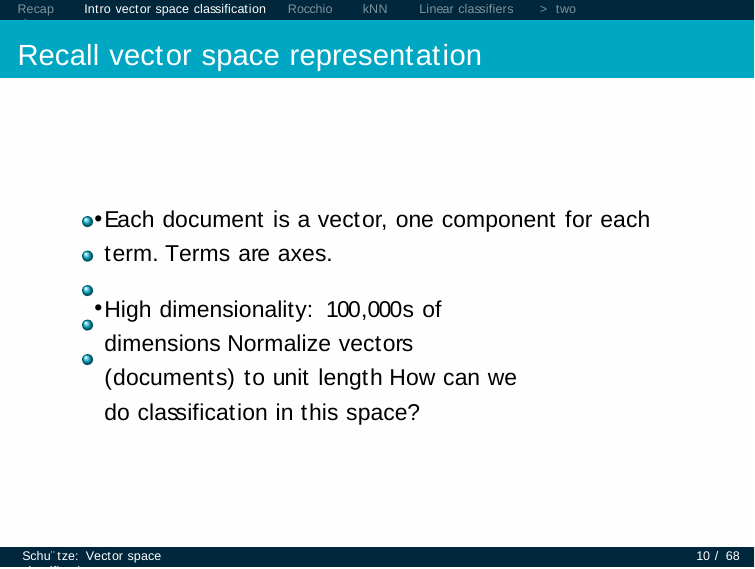

Recap	Intro vector space classification	Rocchio	kNN	Linear classifiers	> two classes

# Recall vector space representation
Each document is a vector, one component for each term. Terms are axes.
High dimensionality:  100,000s of dimensions Normalize vectors (documents) to unit length How can we do classification in this space?

Schu¨tze:  Vector space classification
10 / 68